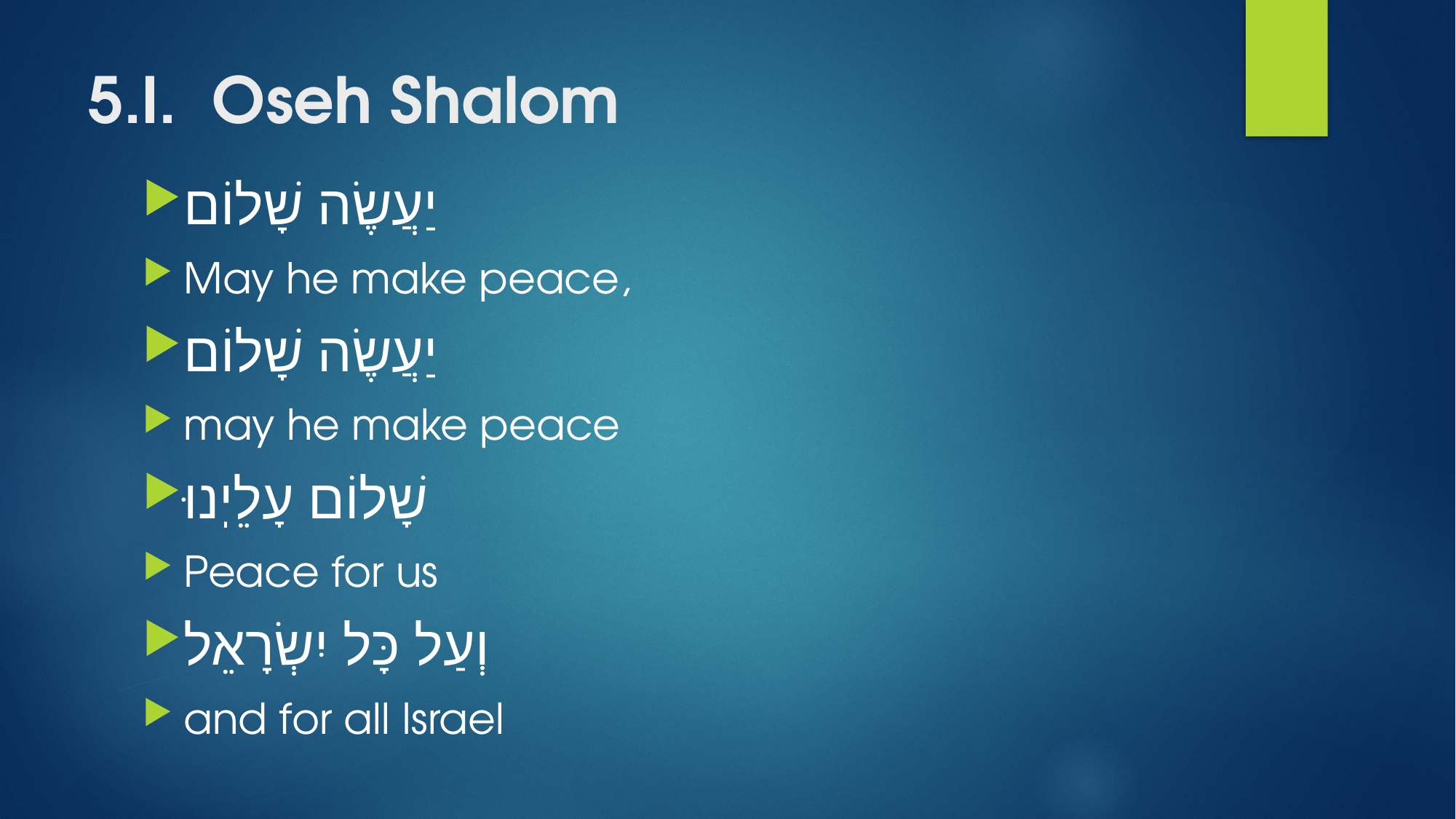

# 5.I.  Oseh Shalom
יַעֲשֶׂה שָׁלוֹם
May he make peace,
יַעֲשֶׂה שָׁלוֹם
may he make peace
שָׁלוֹם עָלֵיֽנוּ
Peace​​ for us
וְעַל כָּל יִשְׂרָאֵל
and for all Israel